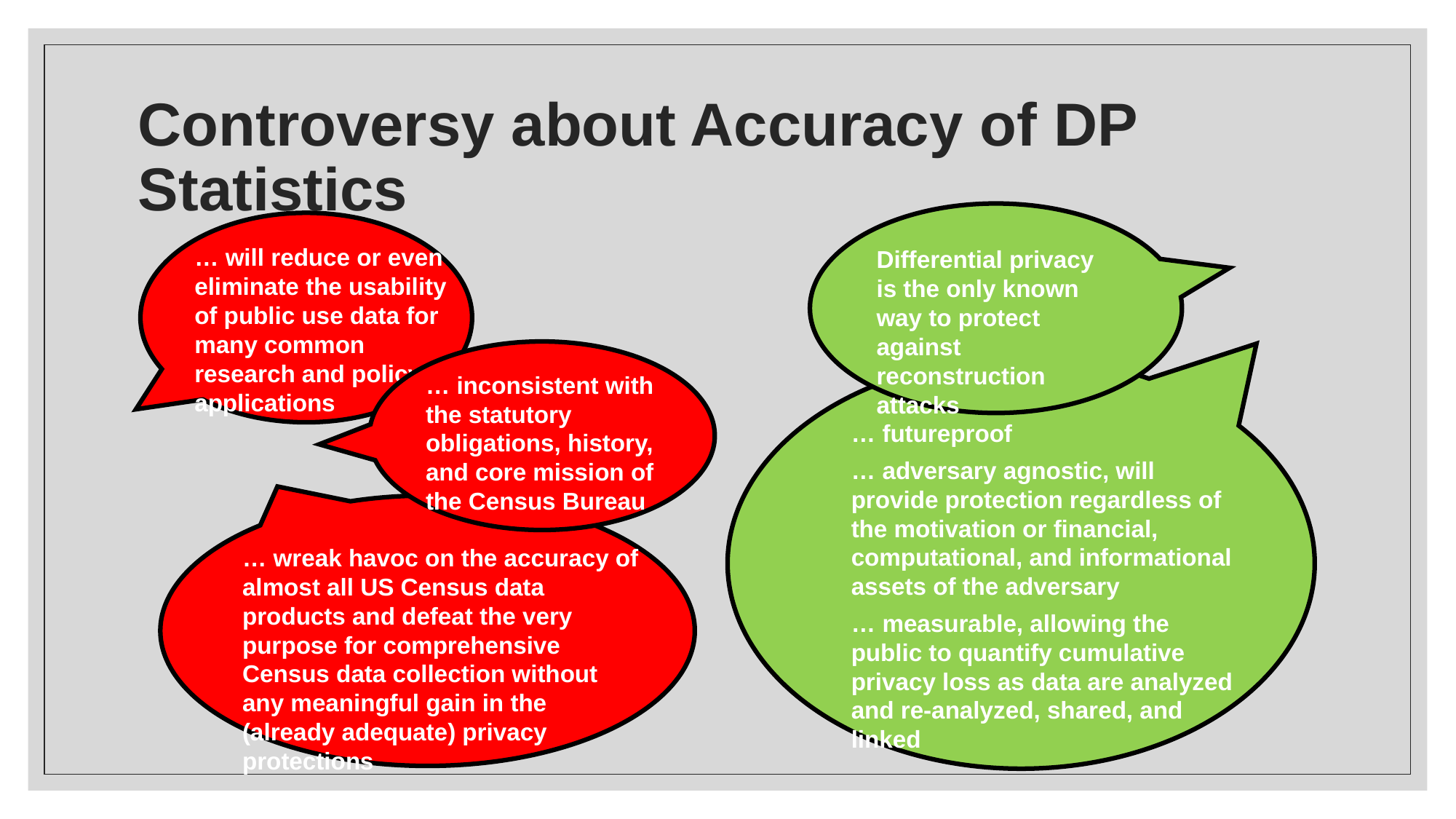

# Controversy about Accuracy of DP Statistics

… will reduce or even eliminate the usability of public use data for many common research and policy applications
Differential privacy is the only known way to protect against
reconstruction attacks

… inconsistent with the statutory obligations, history, and core mission of the Census Bureau
… futureproof
… adversary agnostic, will provide protection regardless of the motivation or financial, computational, and informational assets of the adversary
… measurable, allowing the public to quantify cumulative privacy loss as data are analyzed and re-analyzed, shared, and linked

… wreak havoc on the accuracy of almost all US Census data products and defeat the very purpose for comprehensive Census data collection without any meaningful gain in the (already adequate) privacy protections